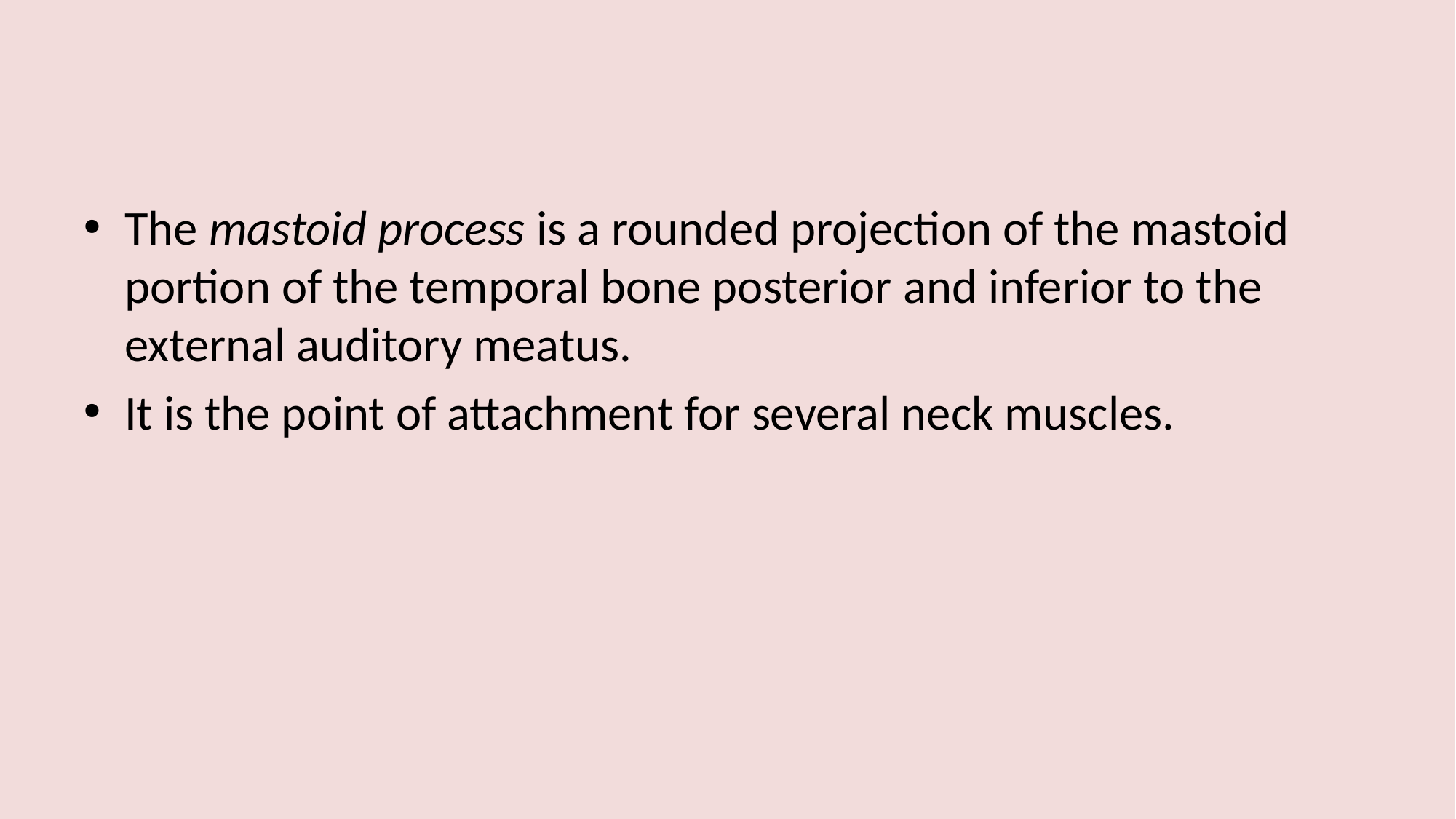

#
The mastoid process is a rounded projection of the mastoid portion of the temporal bone posterior and inferior to the external auditory meatus.
It is the point of attachment for several neck muscles.